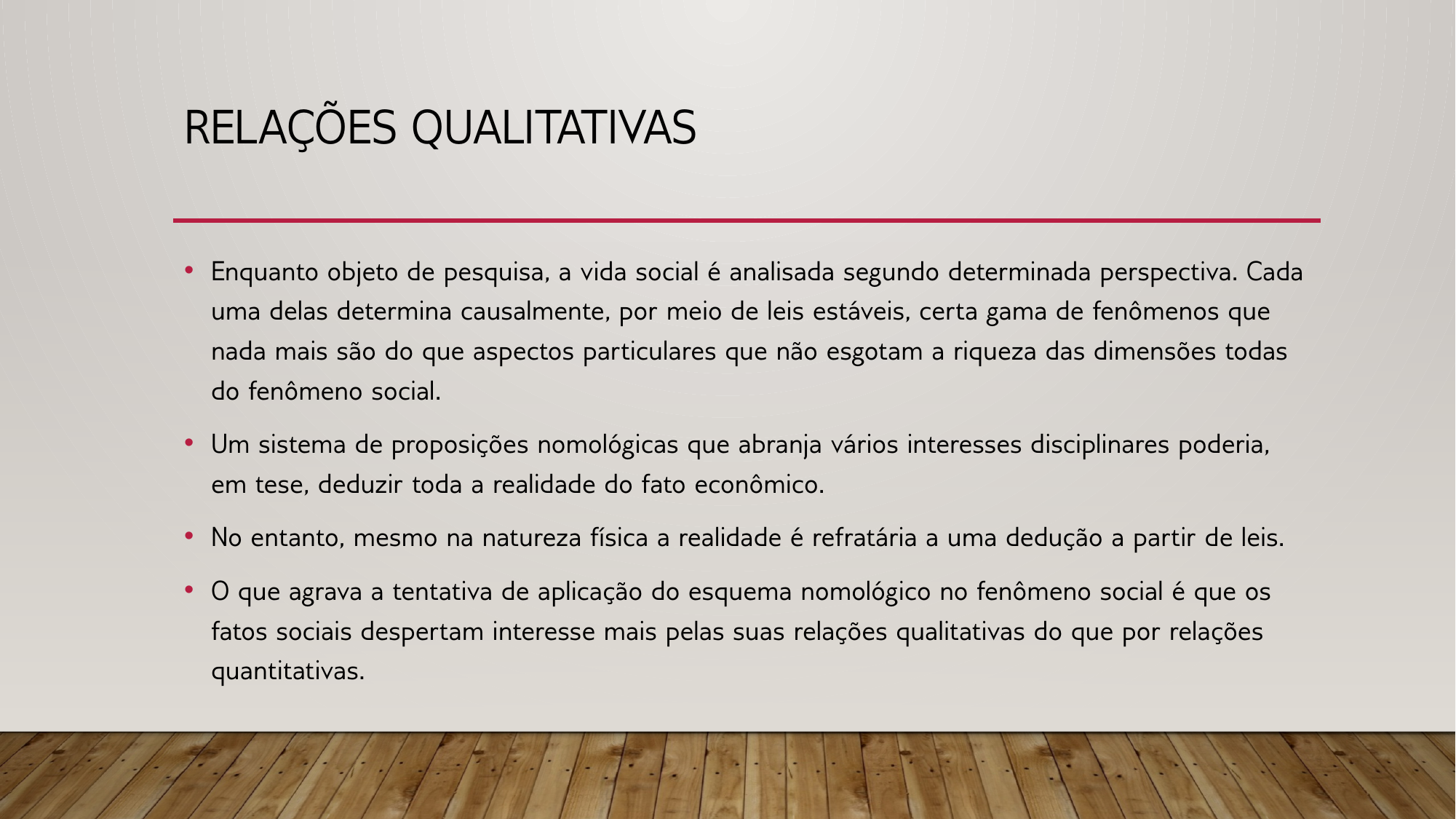

# relações qualitativas
Enquanto objeto de pesquisa, a vida social é analisada segundo determinada perspectiva. Cada uma delas determina causalmente, por meio de leis estáveis, certa gama de fenômenos que nada mais são do que aspectos particulares que não esgotam a riqueza das dimensões todas do fenômeno social.
Um sistema de proposições nomológicas que abranja vários interesses disciplinares poderia, em tese, deduzir toda a realidade do fato econômico.
No entanto, mesmo na natureza física a realidade é refratária a uma dedução a partir de leis.
O que agrava a tentativa de aplicação do esquema nomológico no fenômeno social é que os fatos sociais despertam interesse mais pelas suas relações qualitativas do que por relações quantitativas.